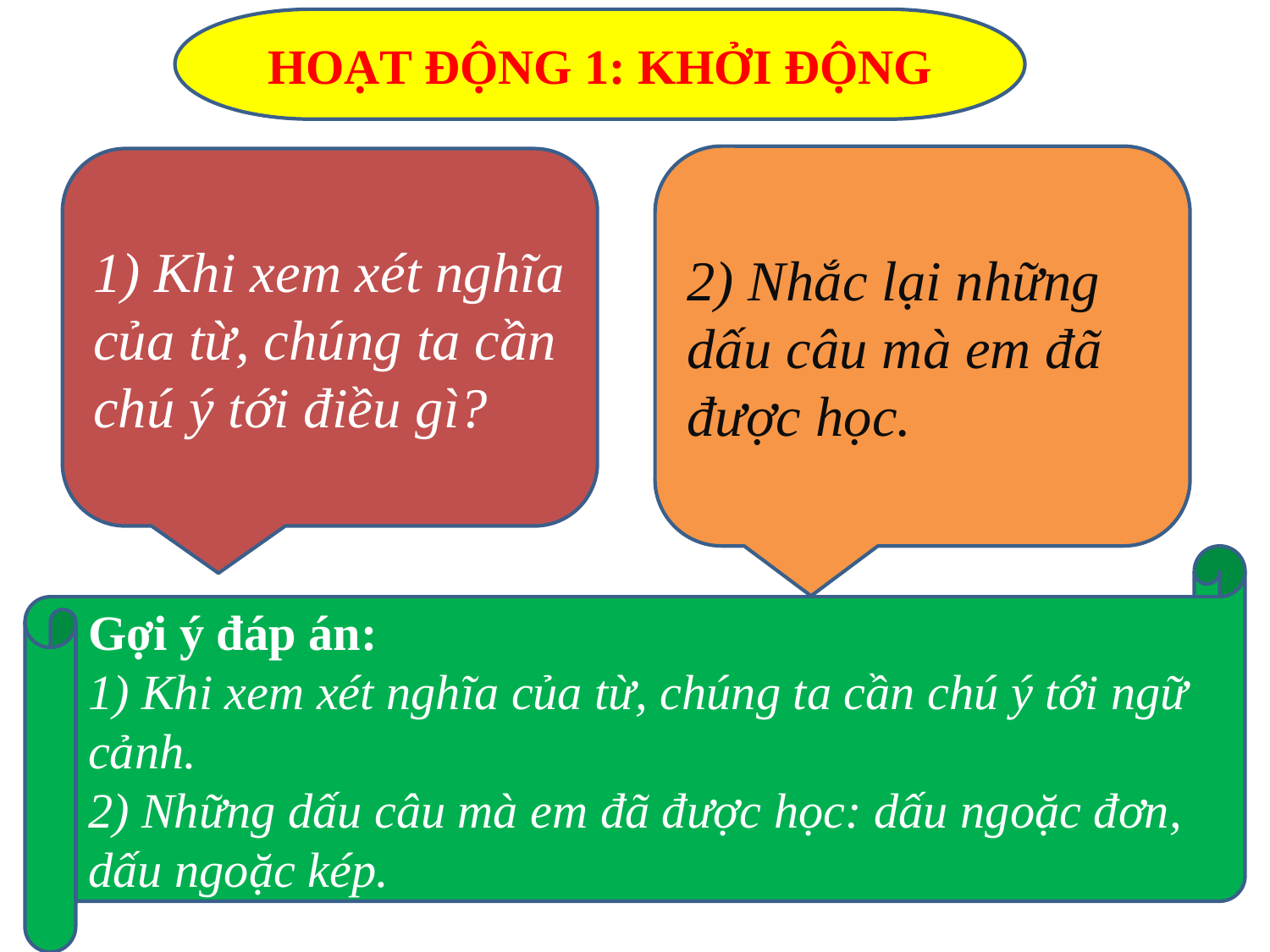

HOẠT ĐỘNG 1: KHỞI ĐỘNG
2) Nhắc lại những dấu câu mà em đã được học.
1) Khi xem xét nghĩa của từ, chúng ta cần chú ý tới điều gì?
Gợi ý đáp án:
1) Khi xem xét nghĩa của từ, chúng ta cần chú ý tới ngữ cảnh.
2) Những dấu câu mà em đã được học: dấu ngoặc đơn, dấu ngoặc kép.